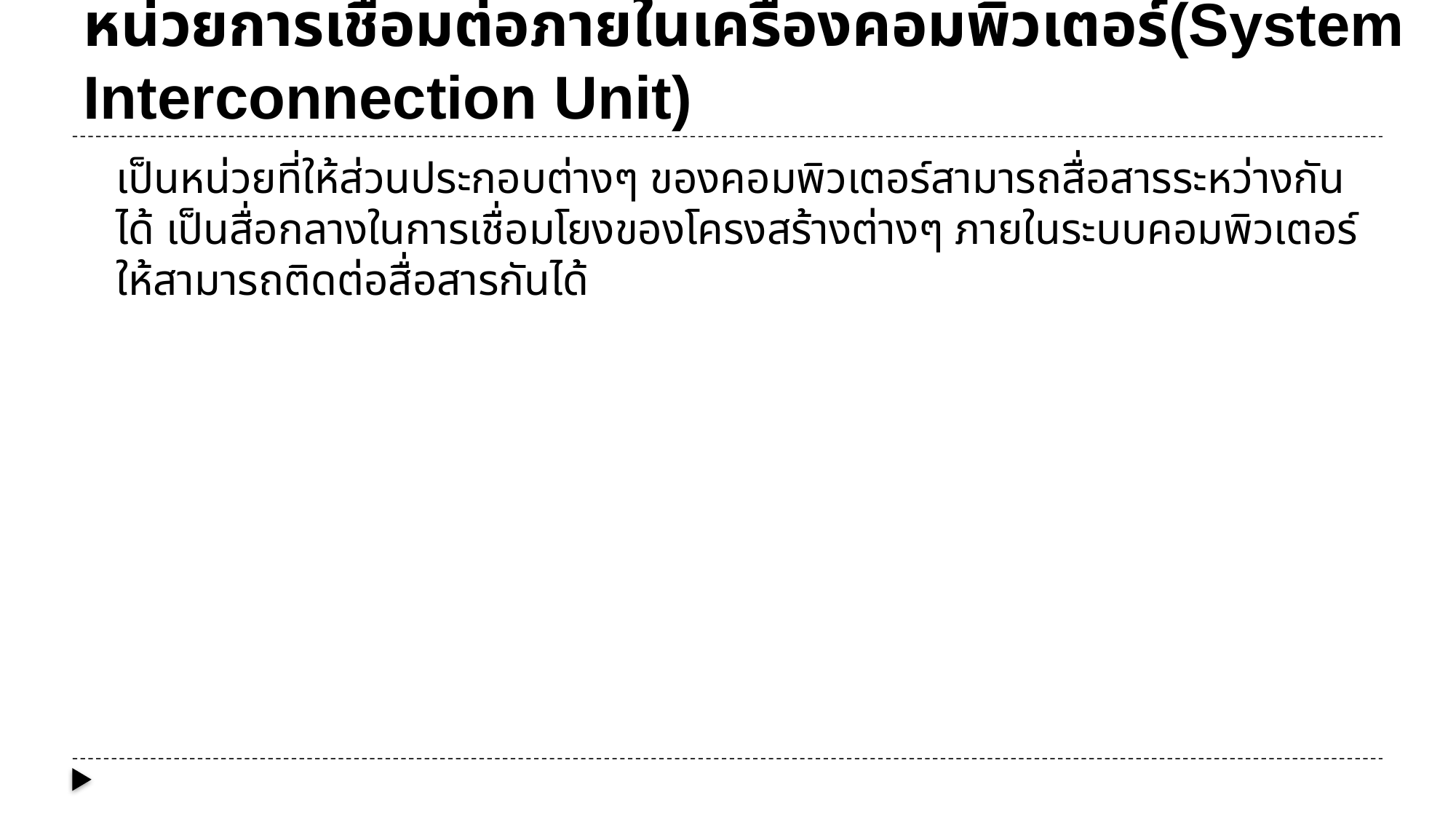

# หน่วยการเชื่อมต่อภายในเครื่องคอมพิวเตอร์(System Interconnection Unit)
	เป็นหน่วยที่ให้ส่วนประกอบต่างๆ ของคอมพิวเตอร์สามารถสื่อสารระหว่างกันได้ เป็นสื่อกลางในการเชื่อมโยงของโครงสร้างต่างๆ ภายในระบบคอมพิวเตอร์ให้สามารถติดต่อสื่อสารกันได้